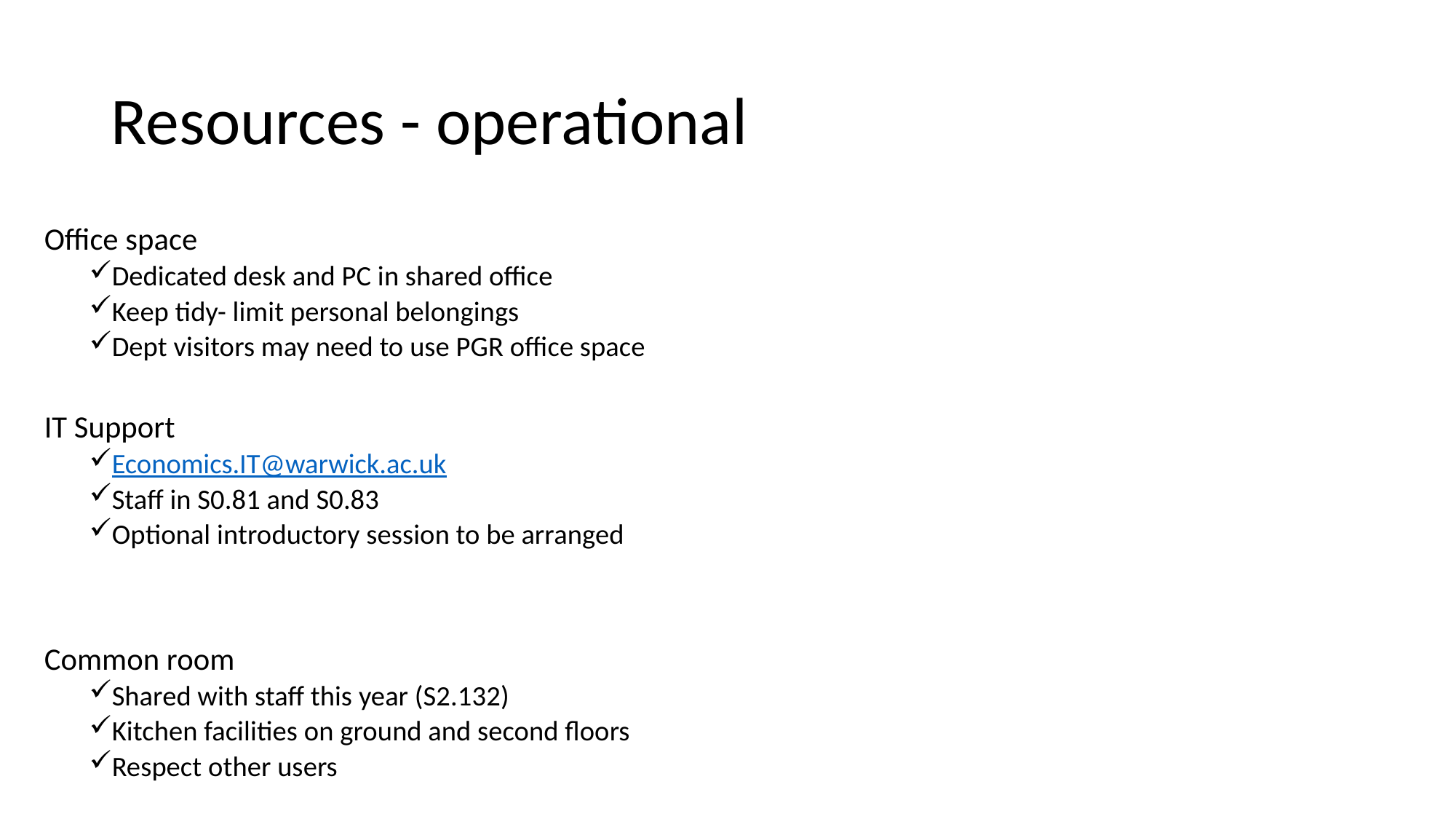

# Resources - operational
Office space
Dedicated desk and PC in shared office
Keep tidy- limit personal belongings
Dept visitors may need to use PGR office space

IT Support
Economics.IT@warwick.ac.uk
Staff in S0.81 and S0.83
Optional introductory session to be arranged

Common room
Shared with staff this year (S2.132)
Kitchen facilities on ground and second floors
Respect other users